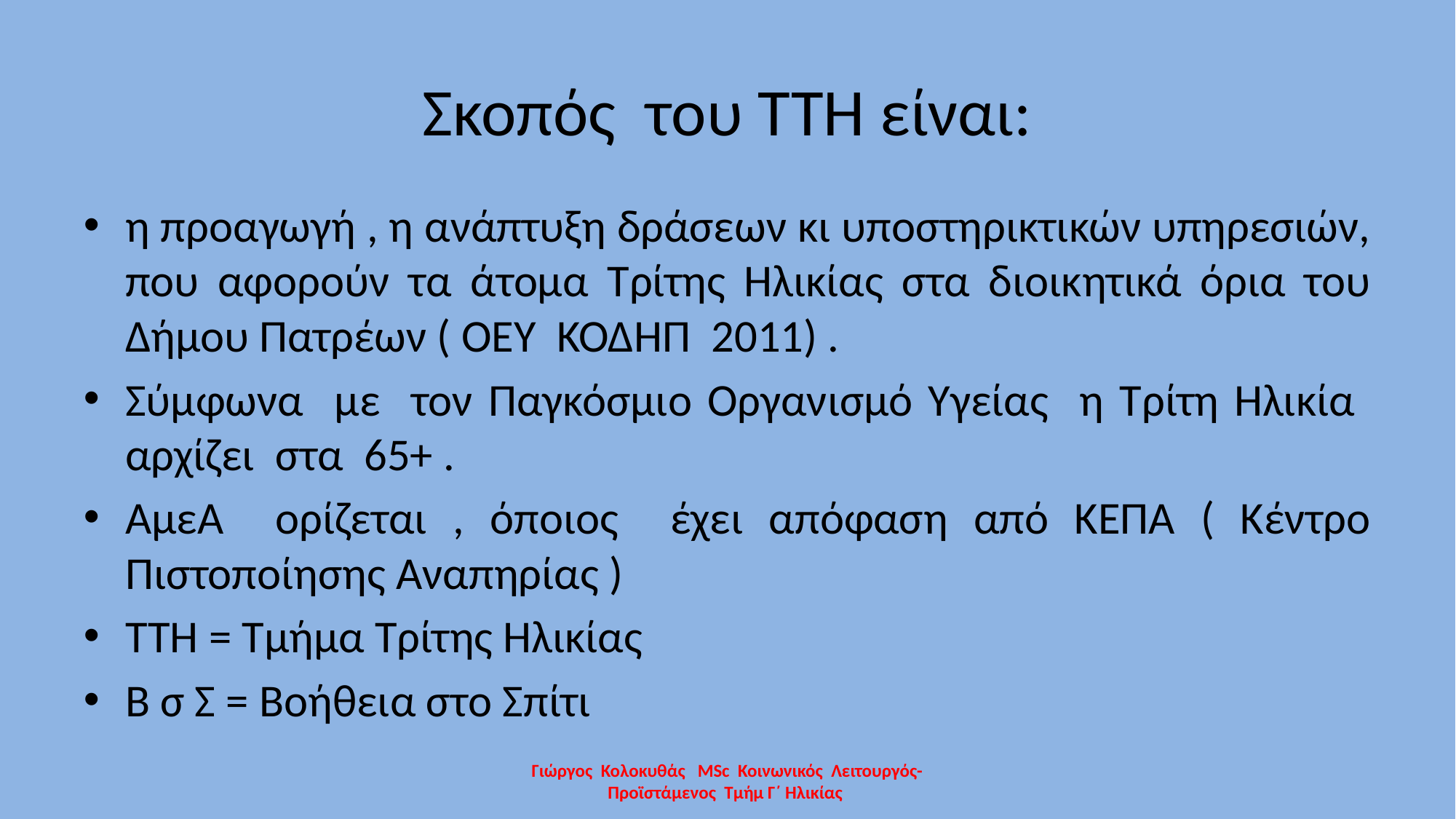

# Σκοπός  του ΤΤΗ είναι:
η προαγωγή , η ανάπτυξη δράσεων κι υποστηρικτικών υπηρεσιών, που αφορούν τα άτομα Τρίτης Ηλικίας στα διοικητικά όρια του Δήμου Πατρέων ( ΟΕΥ  ΚΟΔΗΠ  2011) .
Σύμφωνα  με  τον Παγκόσμιο Οργανισμό Υγείας  η Τρίτη Ηλικία  αρχίζει  στα  65+ .
ΑμεΑ  ορίζεται , όποιος  έχει απόφαση από ΚΕΠΑ ( Κέντρο Πιστοποίησης Αναπηρίας )
ΤΤΗ = Τμήμα Τρίτης Ηλικίας
Β σ Σ = Βοήθεια στο Σπίτι

Γιώργος  Κολοκυθάς   MSc  Κοινωνικός  Λειτουργός-Προϊστάμενος  Τμήμ Γ΄ Ηλικίας